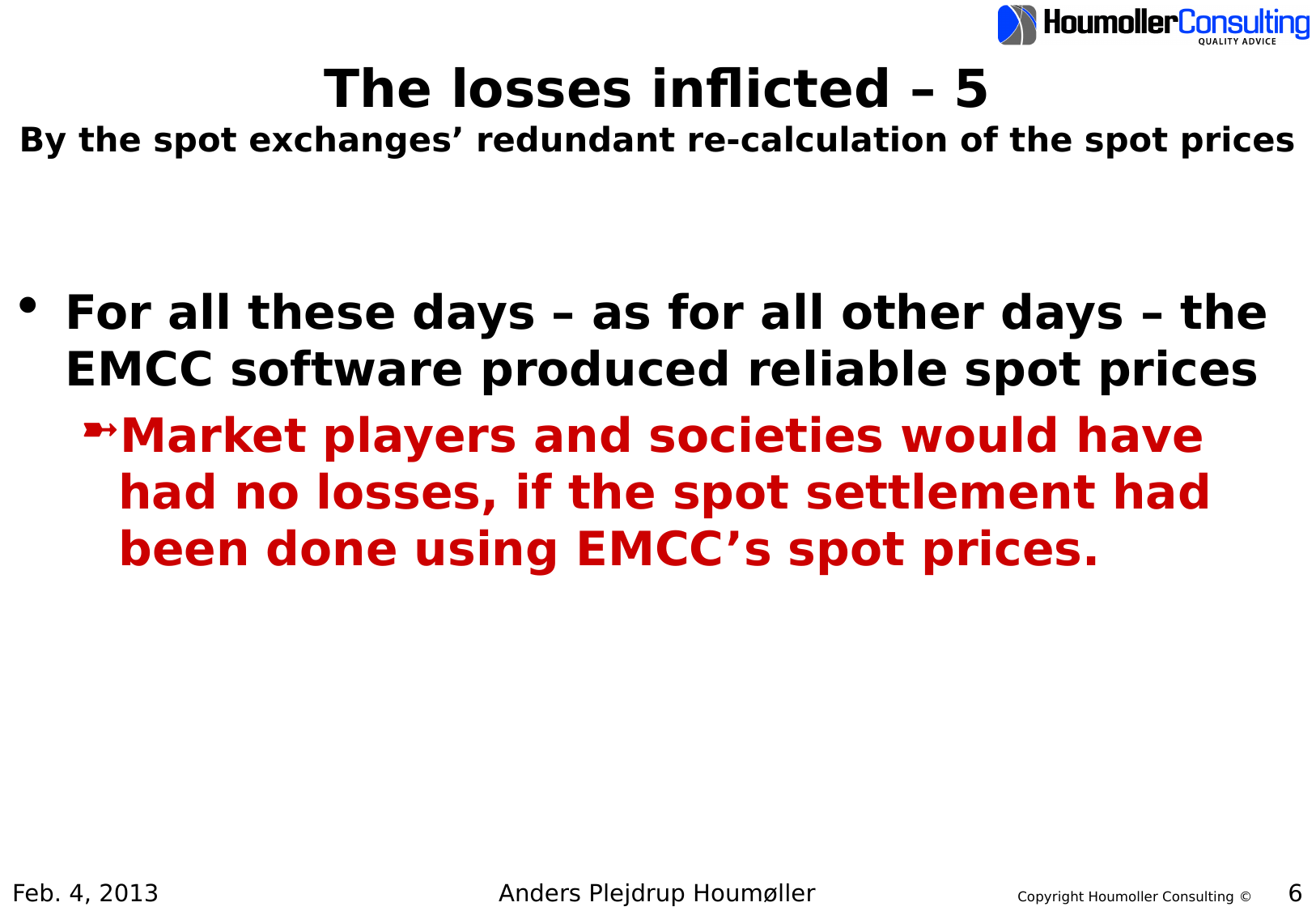

# The losses inflicted – 5 By the spot exchanges’ redundant re-calculation of the spot prices
For all these days – as for all other days – the EMCC software produced reliable spot prices
Market players and societies would have had no losses, if the spot settlement had been done using EMCC’s spot prices.
Feb. 4, 2013
Anders Plejdrup Houmøller
6